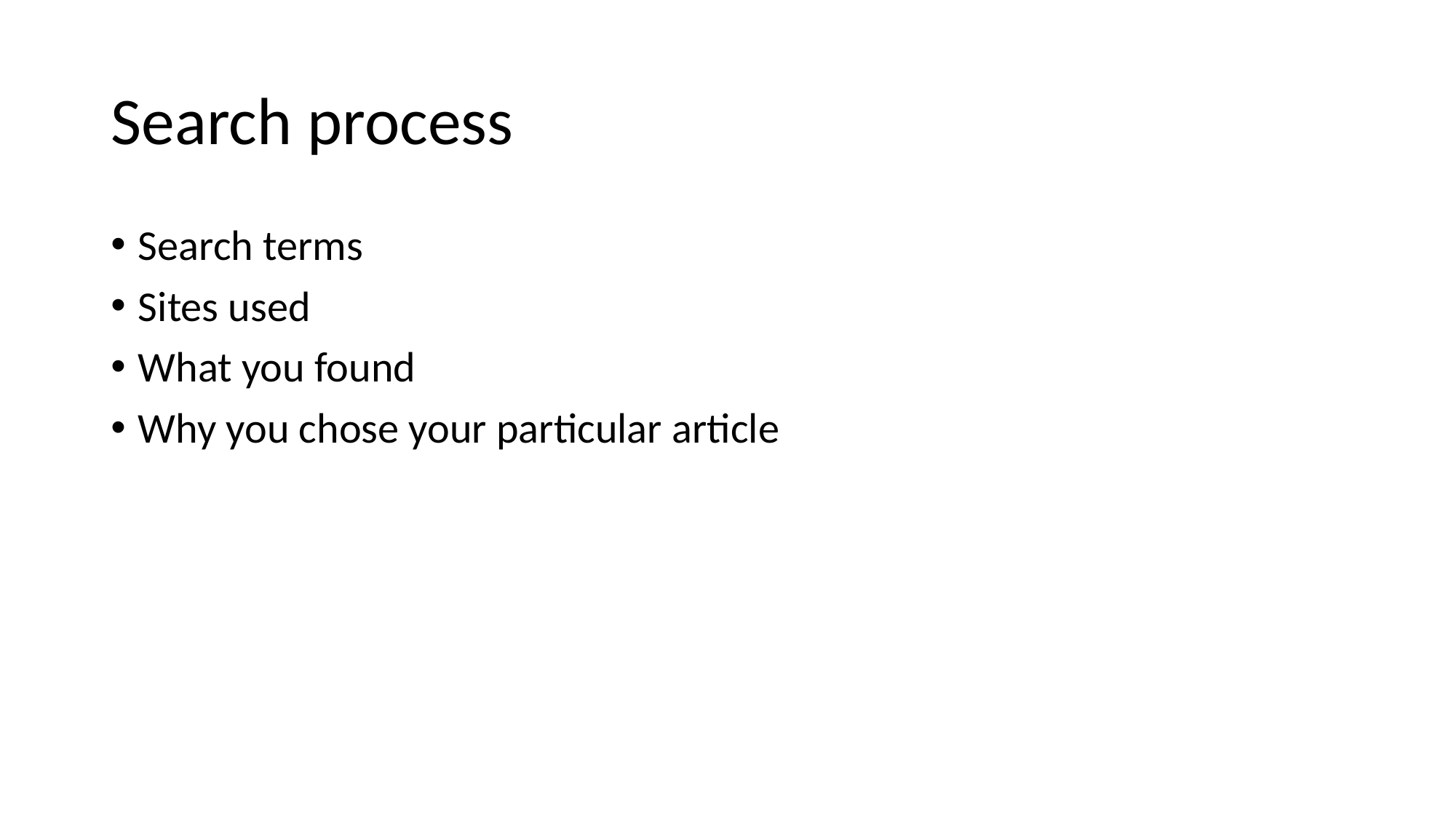

# Search process
Search terms
Sites used
What you found
Why you chose your particular article